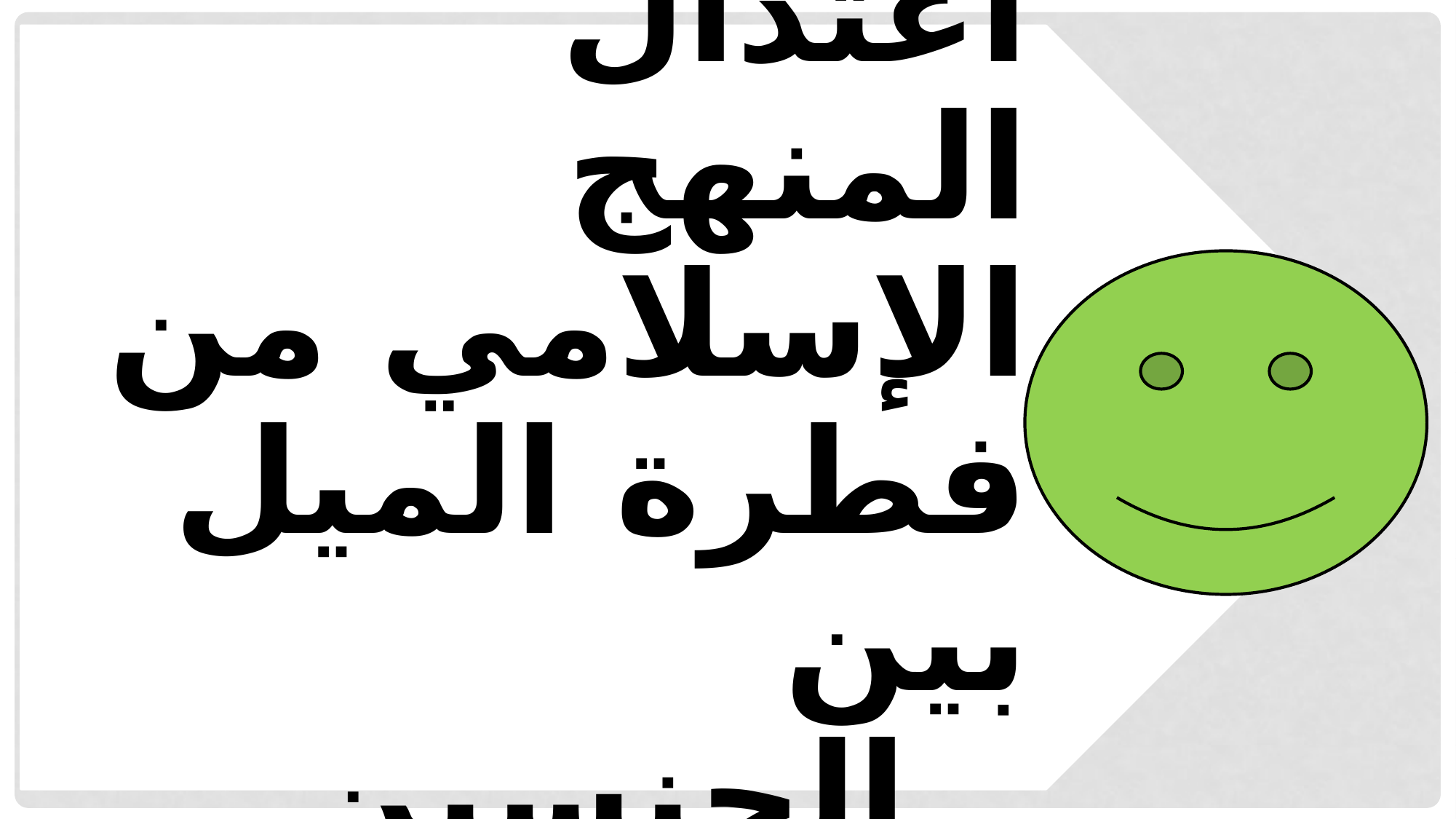

اعتدال المنهج الإسلامي من فطرة الميل بين الجنسين...